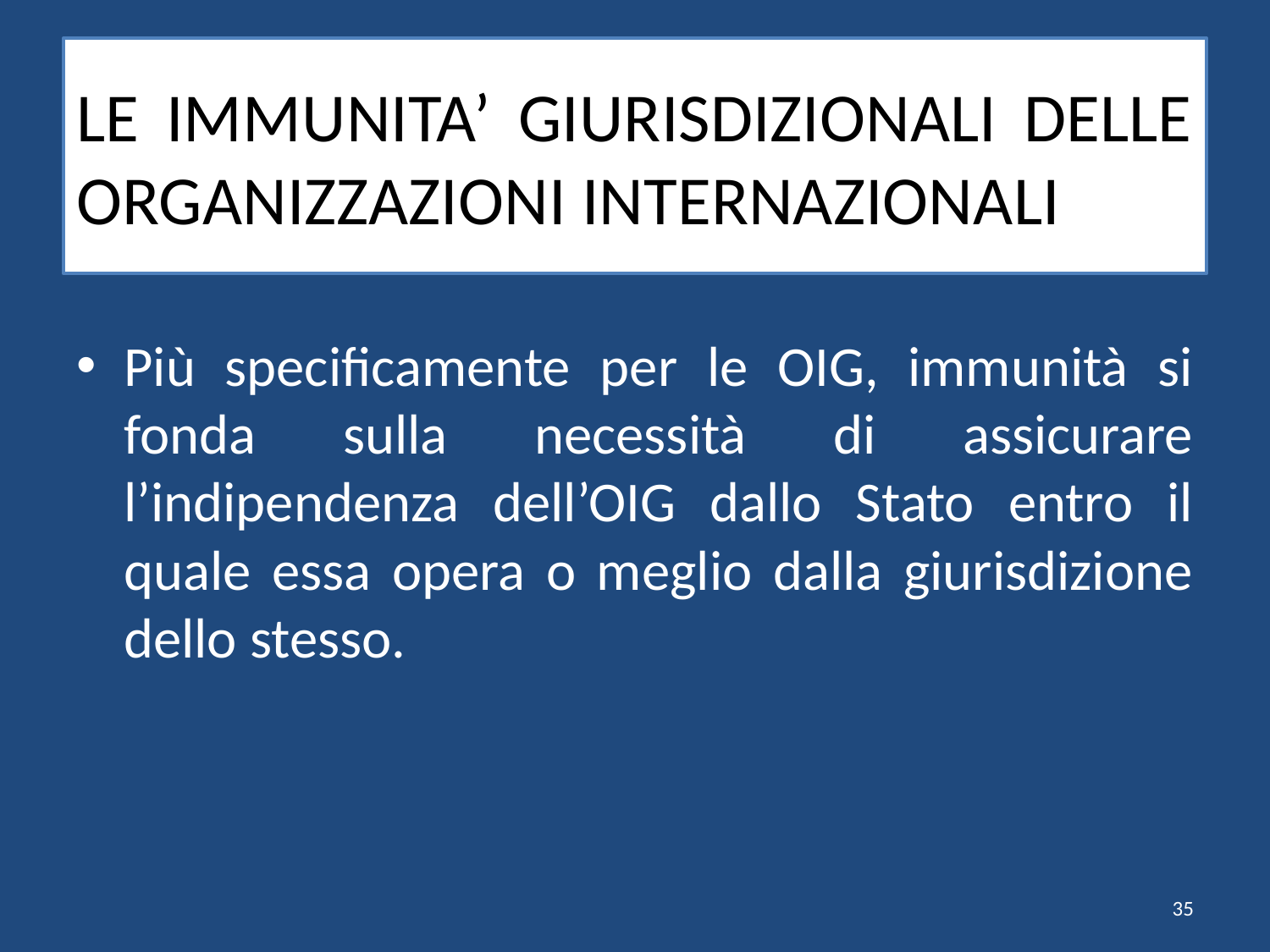

# LE IMMUNITA’ GIURISDIZIONALI DELLE ORGANIZZAZIONI INTERNAZIONALI
Più specificamente per le OIG, immunità si fonda sulla necessità di assicurare l’indipendenza dell’OIG dallo Stato entro il quale essa opera o meglio dalla giurisdizione dello stesso.
35